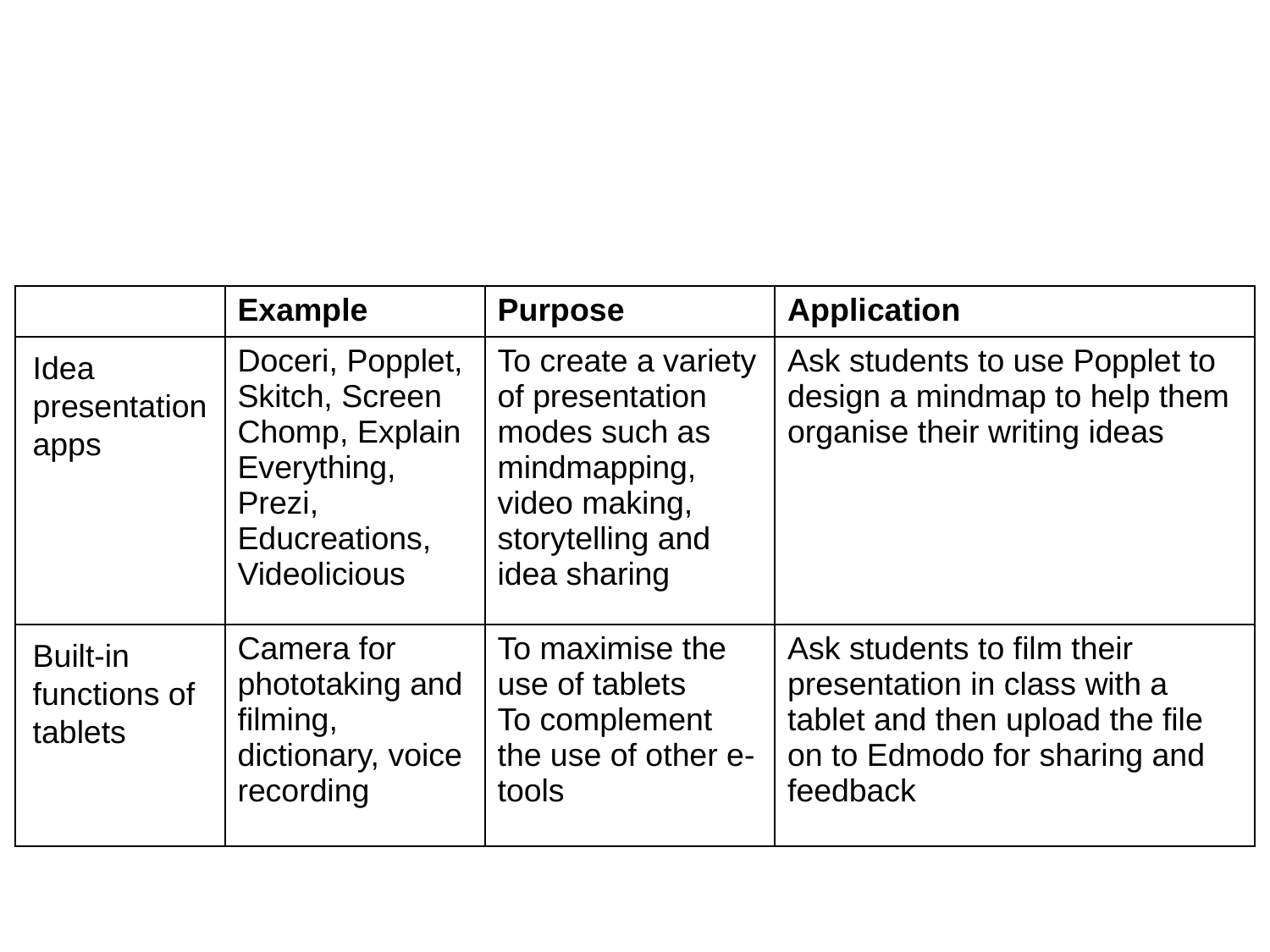

|  | Example | Purpose | Application |
| --- | --- | --- | --- |
|  | Doceri, Popplet, Skitch, Screen Chomp, Explain Everything, Prezi, Educreations, Videolicious | To create a variety of presentation modes such as mindmapping, video making, storytelling and idea sharing | Ask students to use Popplet to design a mindmap to help them organise their writing ideas |
|  | Camera for phototaking and filming, dictionary, voice recording | To maximise the use of tablets To complement the use of other e-tools | Ask students to film their presentation in class with a tablet and then upload the file on to Edmodo for sharing and feedback |
Idea presentation apps
Built-in functions of tablets